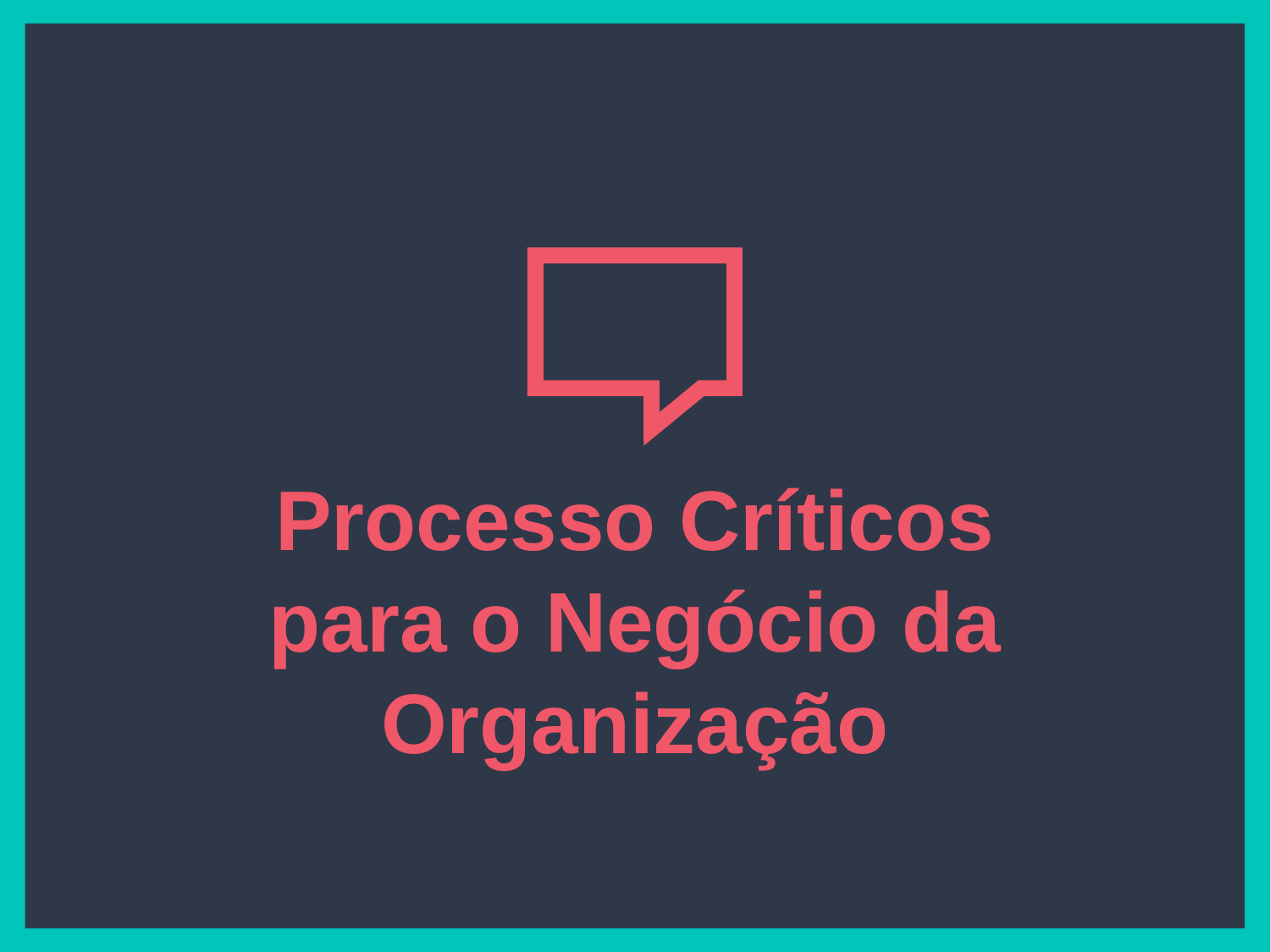

# Processo Críticos para o Negócio da Organização